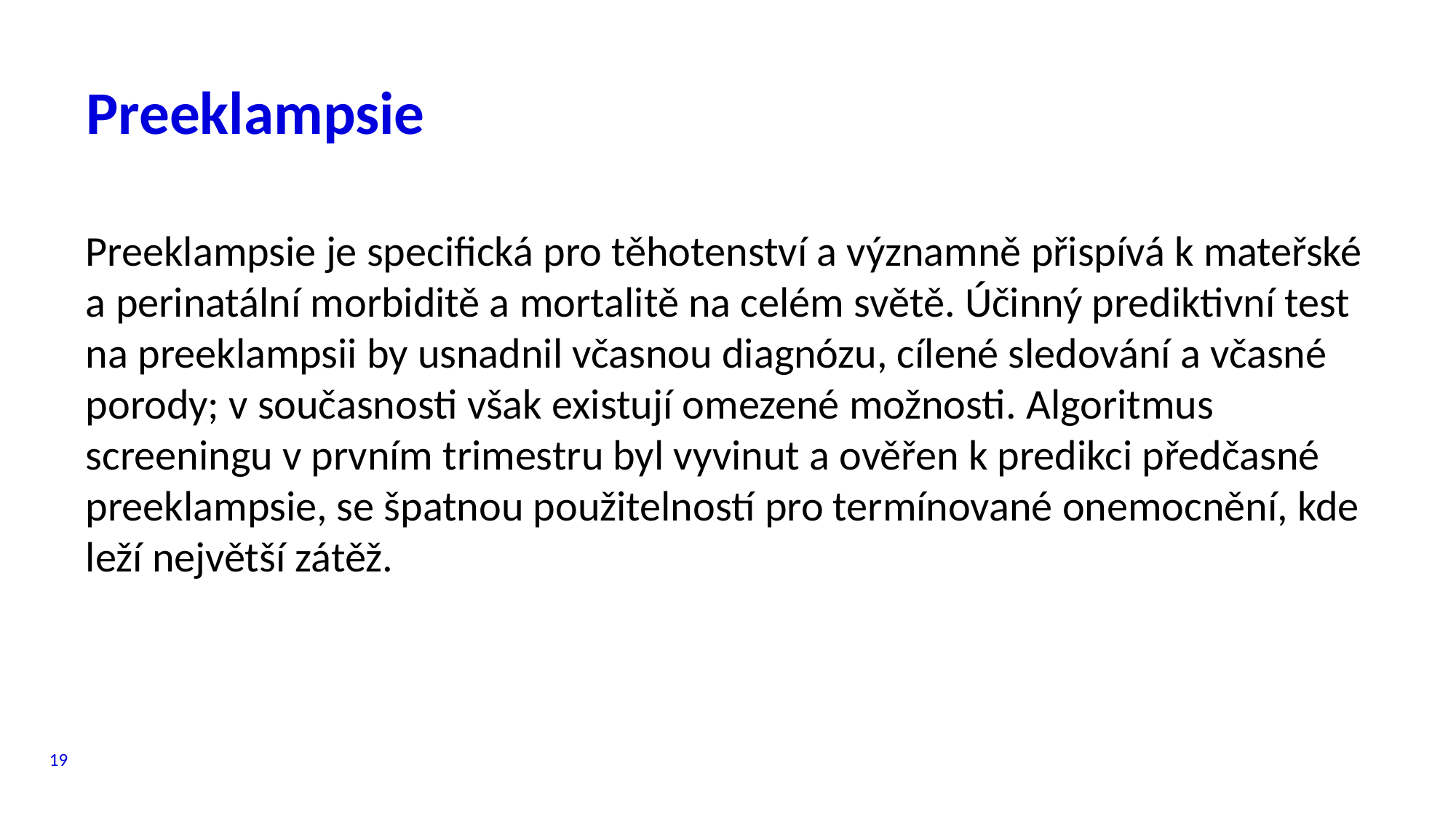

# Preeklampsie
Preeklampsie je specifická pro těhotenství a významně přispívá k mateřské a perinatální morbiditě a mortalitě na celém světě. Účinný prediktivní test na preeklampsii by usnadnil včasnou diagnózu, cílené sledování a včasné porody; v současnosti však existují omezené možnosti. Algoritmus screeningu v prvním trimestru byl vyvinut a ověřen k predikci předčasné preeklampsie, se špatnou použitelností pro termínované onemocnění, kde leží největší zátěž.

19